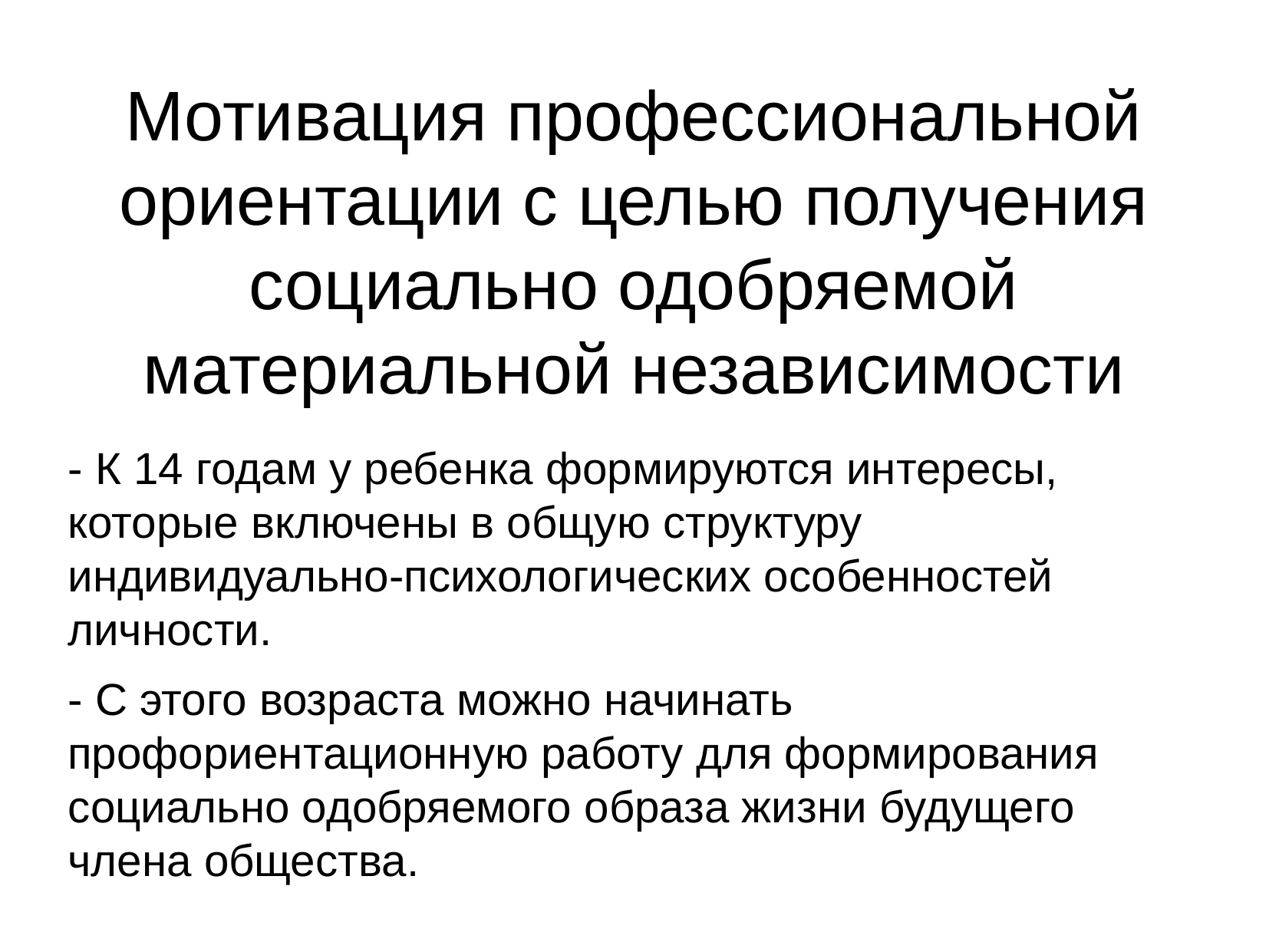

Мотивация профессиональной ориентации с целью получения социально одобряемой материальной независимости
- К 14 годам у ребенка формируются интересы, которые включены в общую структуру индивидуально-психологических особенностей личности.
- С этого возраста можно начинать профориентационную работу для формирования социально одобряемого образа жизни будущего члена общества.